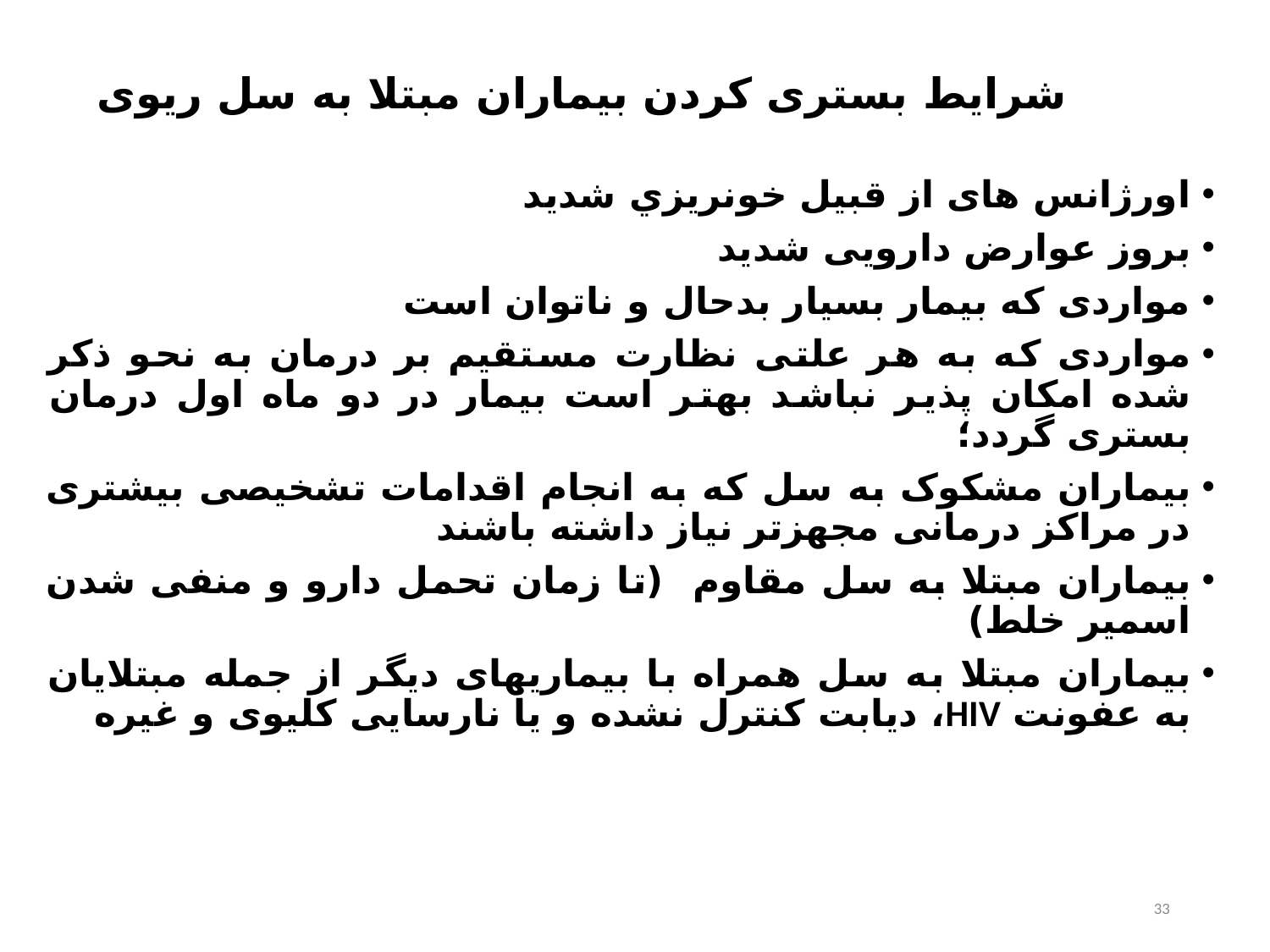

# شرایط بستری کردن بیماران مبتلا به سل ریوی
اورژانس های از قبیل خونريزي شدید
بروز عوارض دارویی شدید
مواردی که بیمار بسیار بدحال و ناتوان است
مواردی که به هر علتی نظارت مستقیم بر درمان به نحو ذکر شده امکان پذیر نباشد بهتر است بیمار در دو ماه اول درمان بستری گردد؛
بیماران مشکوک به سل که به انجام اقدامات تشخیصی بیشتری در مراکز درمانی مجهزتر نیاز داشته باشند
بیماران مبتلا به سل مقاوم  (تا زمان تحمل دارو و منفی شدن اسمیر خلط)
بیماران مبتلا به سل همراه با بیماریهای دیگر از جمله مبتلایان به عفونت HIV، دیابت کنترل نشده و یا نارسایی کلیوی و غیره
33